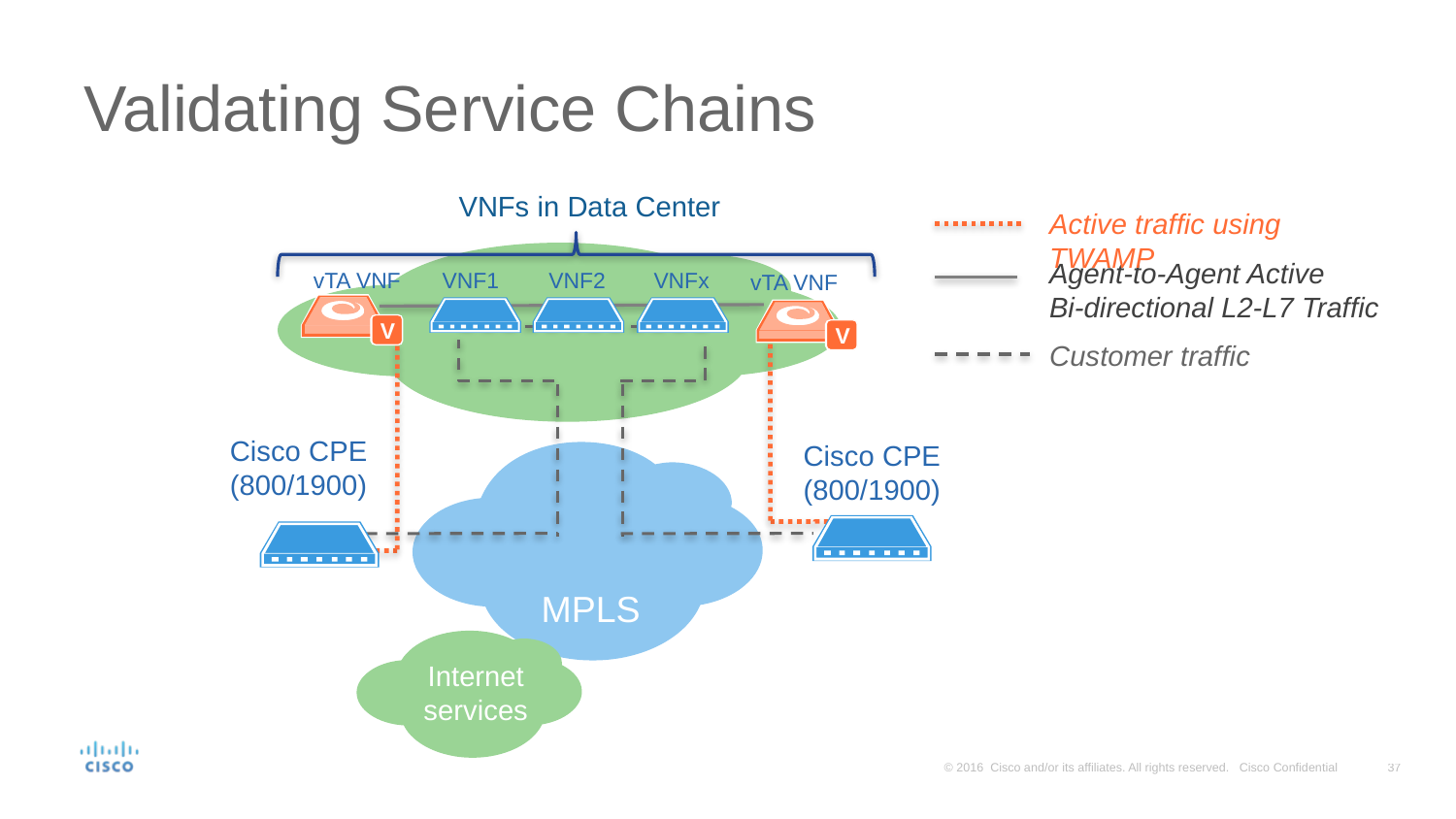

# Validating Service Chains
VNFs in Data Center
Active traffic using TWAMP

Agent-to-Agent Active
Bi-directional L2-L7 Traffic
vTA VNF
VNF1
VNF2
VNFx
vTA VNF

V

V

Customer traffic

Cisco CPE
(800/1900)

Cisco CPE
(800/1900)

MPLS

Internet services